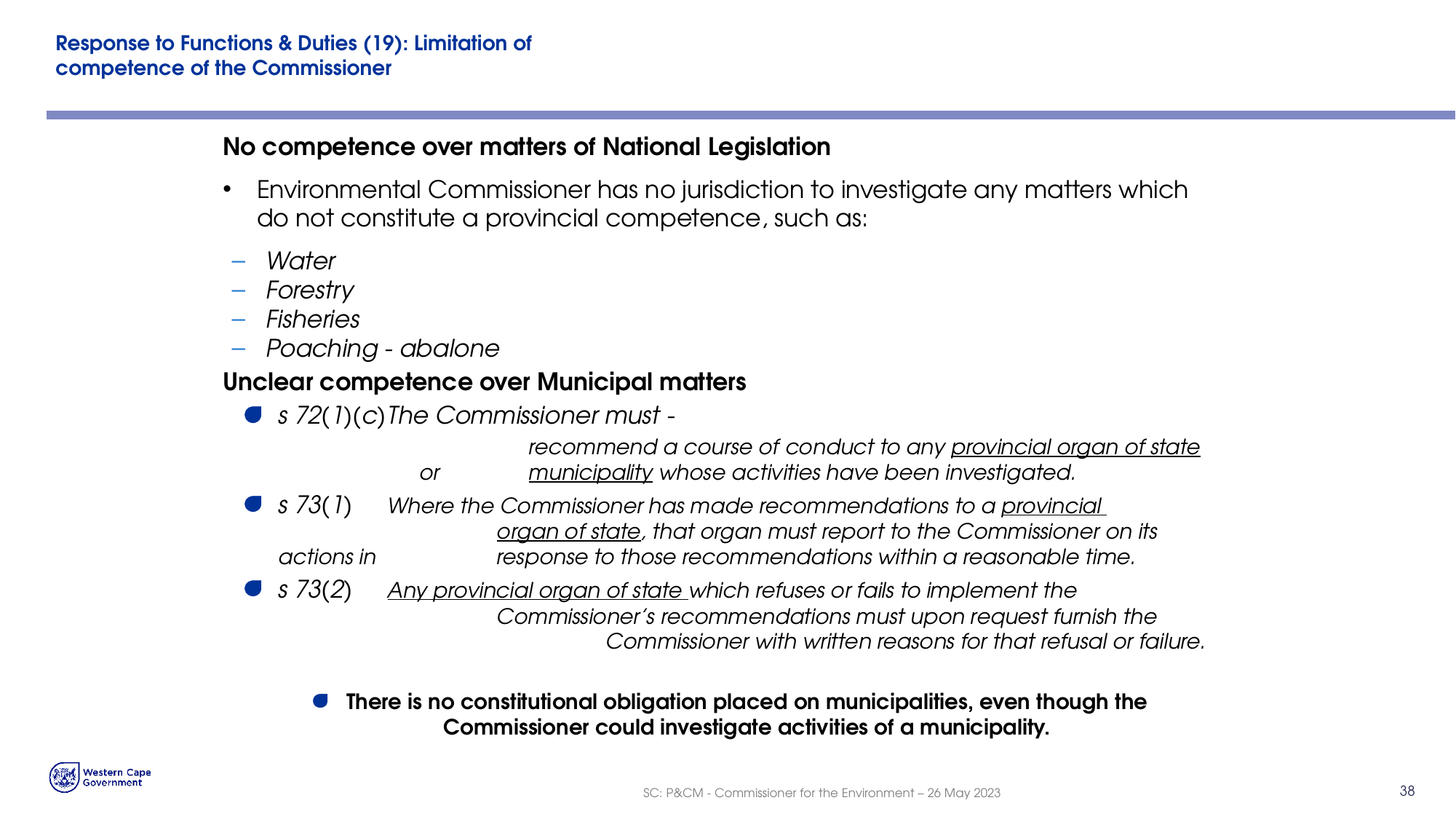

# Response to Functions & Duties (19): Limitation of competence of the Commissioner
No competence over matters of National Legislation
Environmental Commissioner has no jurisdiction to investigate any matters which do not constitute a provincial competence, such as:
Water
Forestry
Fisheries
Poaching - abalone
Unclear competence over Municipal matters
s 72(1)(c)	The Commissioner must -
	recommend a course of conduct to any provincial organ of state or 	municipality whose activities have been investigated.
s 73(1) 	Where the Commissioner has made recommendations to a provincial 			organ of state, that organ must report to the Commissioner on its actions in 		response to those recommendations within a reasonable time.
s 73(2)	Any provincial organ of state which refuses or fails to implement the 			Commissioner’s recommendations must upon request furnish the 			Commissioner with written reasons for that refusal or failure.

There is no constitutional obligation placed on municipalities, even though the Commissioner could investigate activities of a municipality.

SC: P&CM - Commissioner for the Environment – 26 May 2023
38